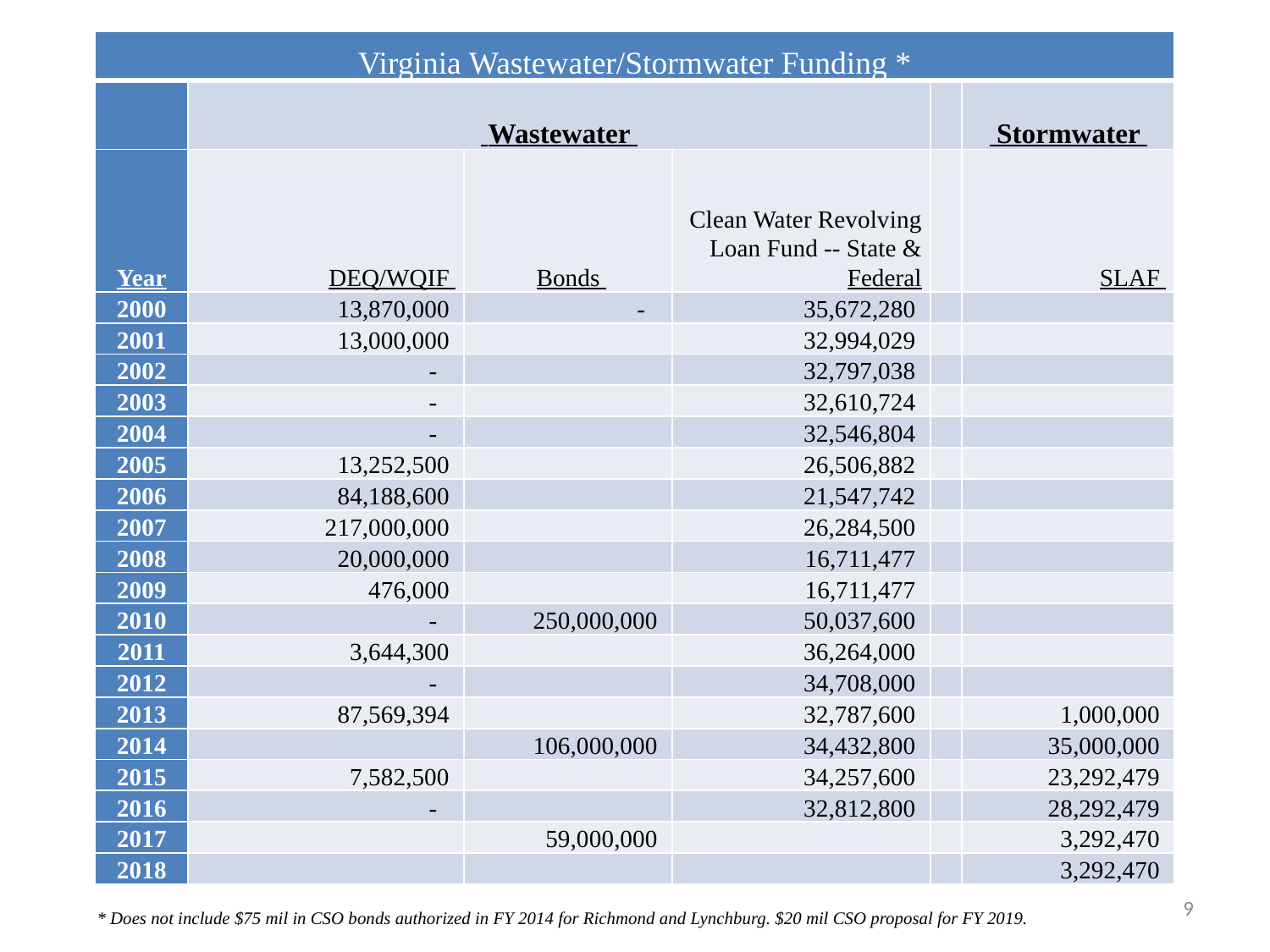

| Virginia Wastewater/Stormwater Funding \* |  |  |  |  |  |
| --- | --- | --- | --- | --- | --- |
|  | Wastewater |  |  |  | Stormwater |
| Year | DEQ/WQIF | Bonds | Clean Water Revolving Loan Fund -- State & Federal |  | SLAF |
| 2000 | 13,870,000 | - | 35,672,280 |  |  |
| 2001 | 13,000,000 |  | 32,994,029 |  |  |
| 2002 | - |  | 32,797,038 |  |  |
| 2003 | - |  | 32,610,724 |  |  |
| 2004 | - |  | 32,546,804 |  |  |
| 2005 | 13,252,500 |  | 26,506,882 |  |  |
| 2006 | 84,188,600 |  | 21,547,742 |  |  |
| 2007 | 217,000,000 |  | 26,284,500 |  |  |
| 2008 | 20,000,000 |  | 16,711,477 |  |  |
| 2009 | 476,000 |  | 16,711,477 |  |  |
| 2010 | - | 250,000,000 | 50,037,600 |  |  |
| 2011 | 3,644,300 |  | 36,264,000 |  |  |
| 2012 | - |  | 34,708,000 |  |  |
| 2013 | 87,569,394 |  | 32,787,600 |  | 1,000,000 |
| 2014 |  | 106,000,000 | 34,432,800 |  | 35,000,000 |
| 2015 | 7,582,500 |  | 34,257,600 |  | 23,292,479 |
| 2016 | - |  | 32,812,800 |  | 28,292,479 |
| 2017 |  | 59,000,000 |  |  | 3,292,470 |
| 2018 |  |  |  |  | 3,292,470 |
9
* Does not include $75 mil in CSO bonds authorized in FY 2014 for Richmond and Lynchburg. $20 mil CSO proposal for FY 2019.